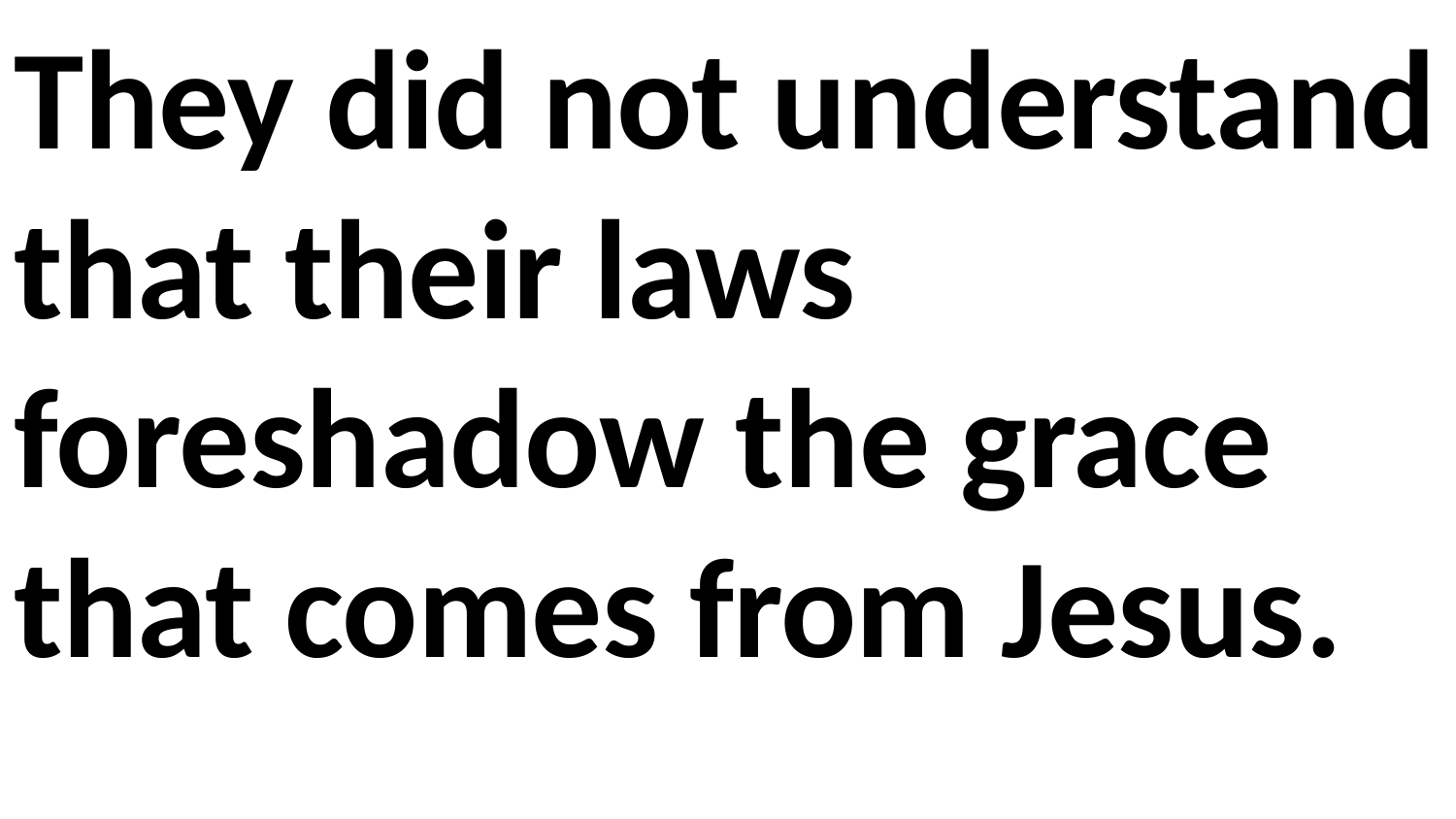

They did not understand that their laws foreshadow the grace that comes from Jesus.